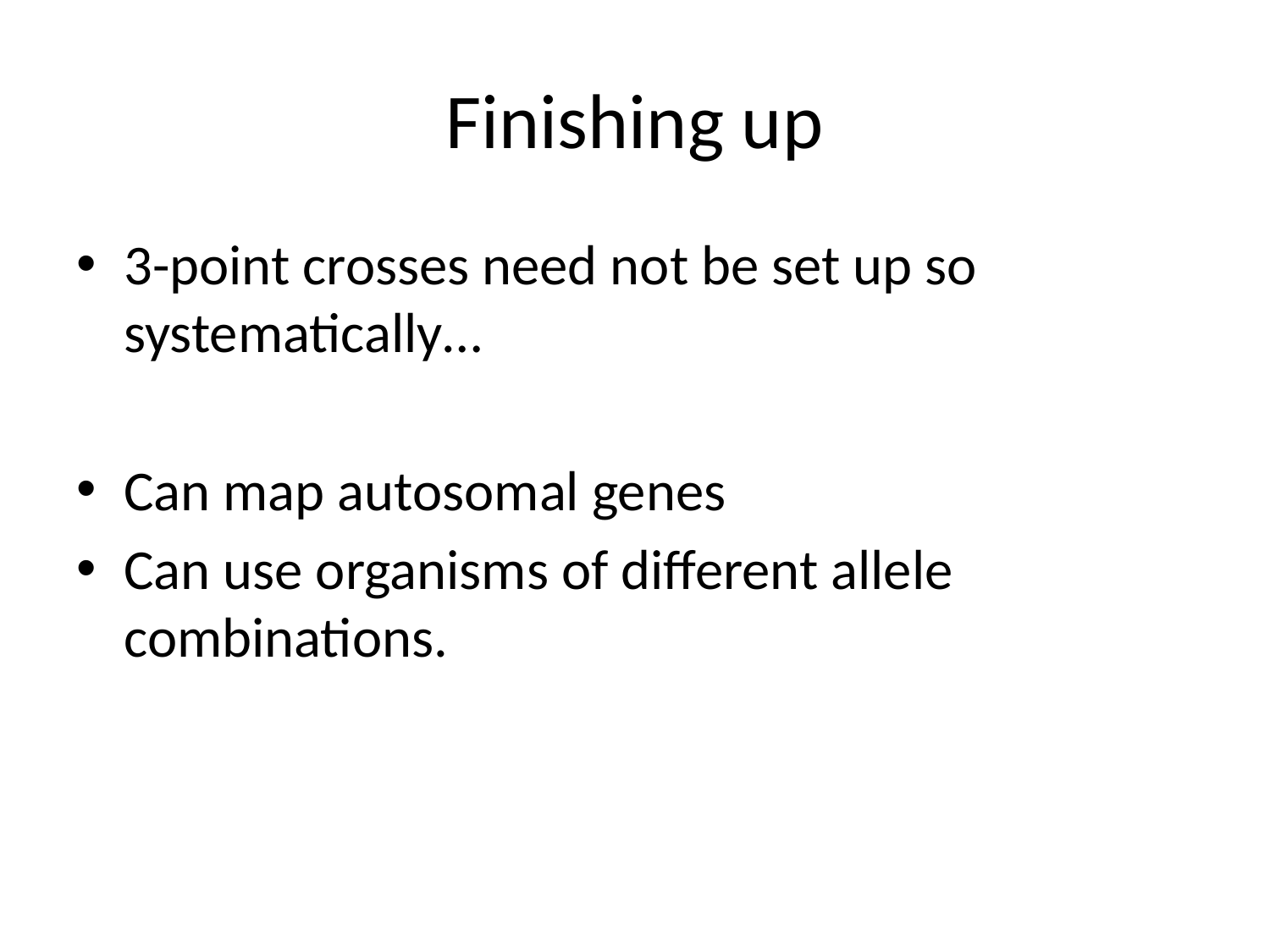

Finishing up
3-point crosses need not be set up so systematically…

Can map autosomal genes
Can use organisms of different allele combinations.